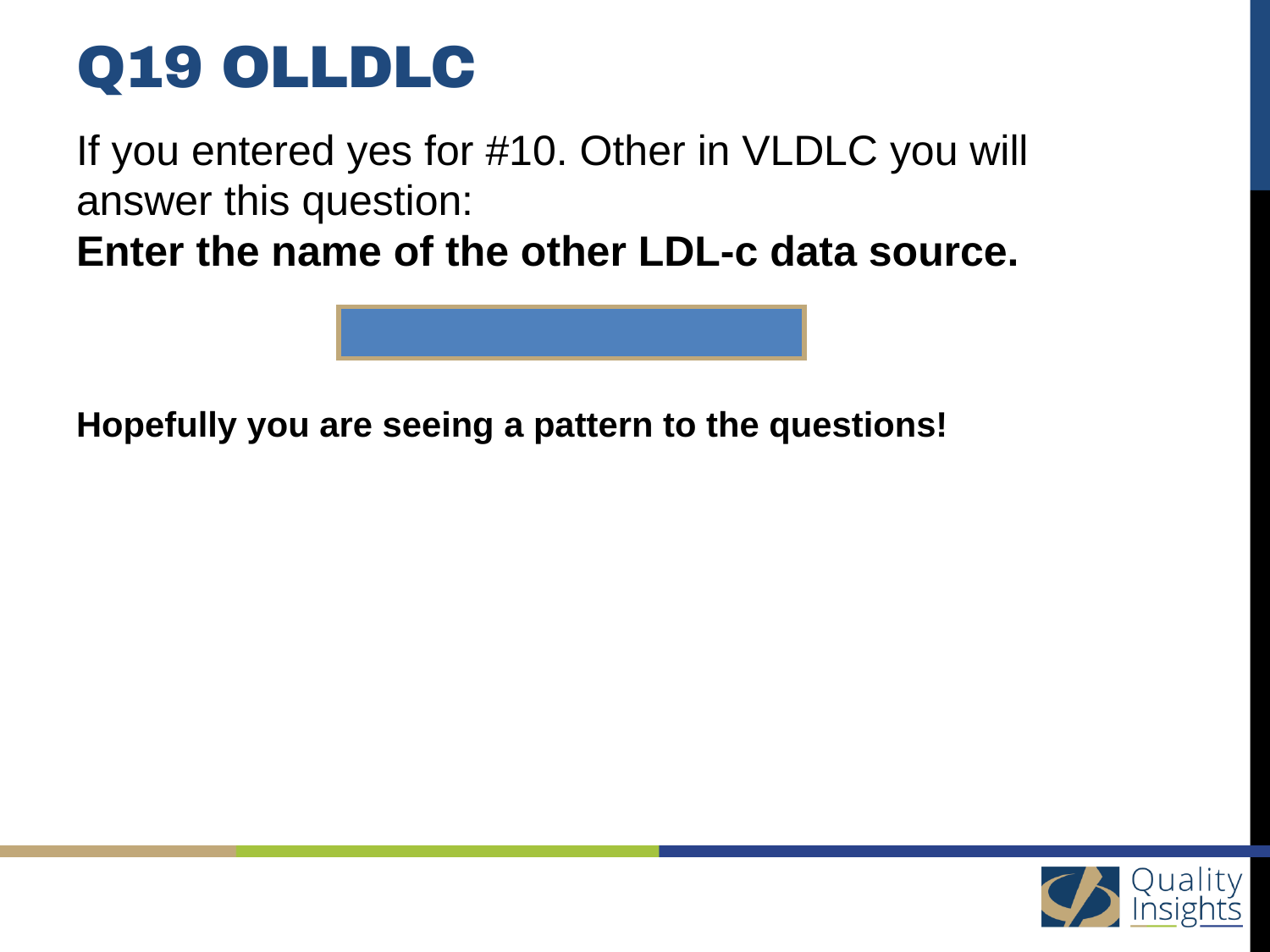

# Q19 olldlc
If you entered yes for #10. Other in VLDLC you will answer this question:
Enter the name of the other LDL-c data source.

Hopefully you are seeing a pattern to the questions!

|  |
| --- |